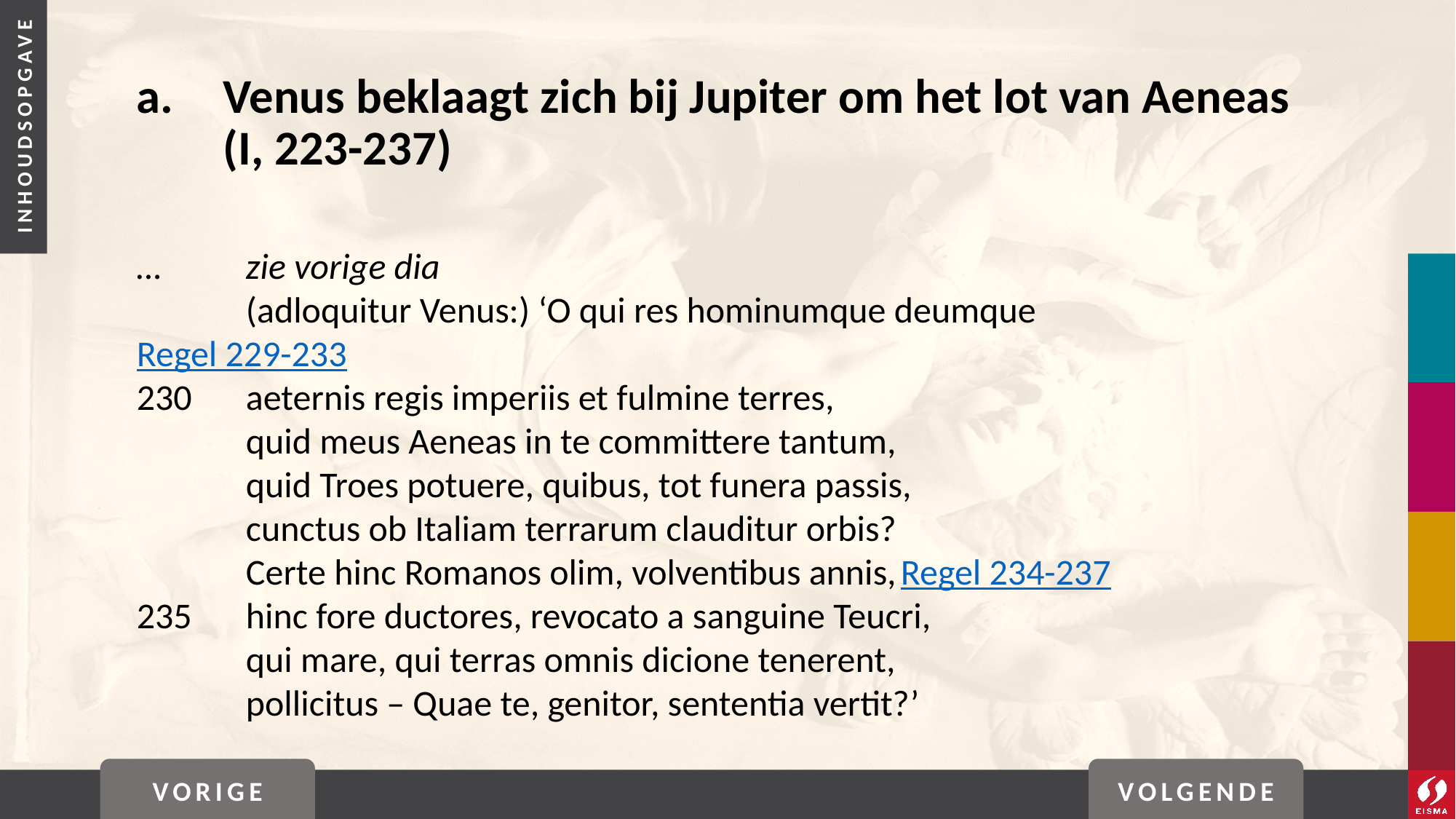

# a. 	Venus beklaagt zich bij Jupiter om het lot van Aeneas (I, 223-237)
…	zie vorige dia
	(adloquitur Venus:) ‘O qui res hominumque deumque	Regel 229-233
230	aeternis regis imperiis et fulmine terres,
	quid meus Aeneas in te committere tantum,
	quid Troes potuere, quibus, tot funera passis,
	cunctus ob Italiam terrarum clauditur orbis?
	Certe hinc Romanos olim, volventibus annis,	Regel 234-237
235	hinc fore ductores, revocato a sanguine Teucri,
	qui mare, qui terras omnis dicione tenerent,
	pollicitus – Quae te, genitor, sententia vertit?’
VORIGE
VOLGENDE